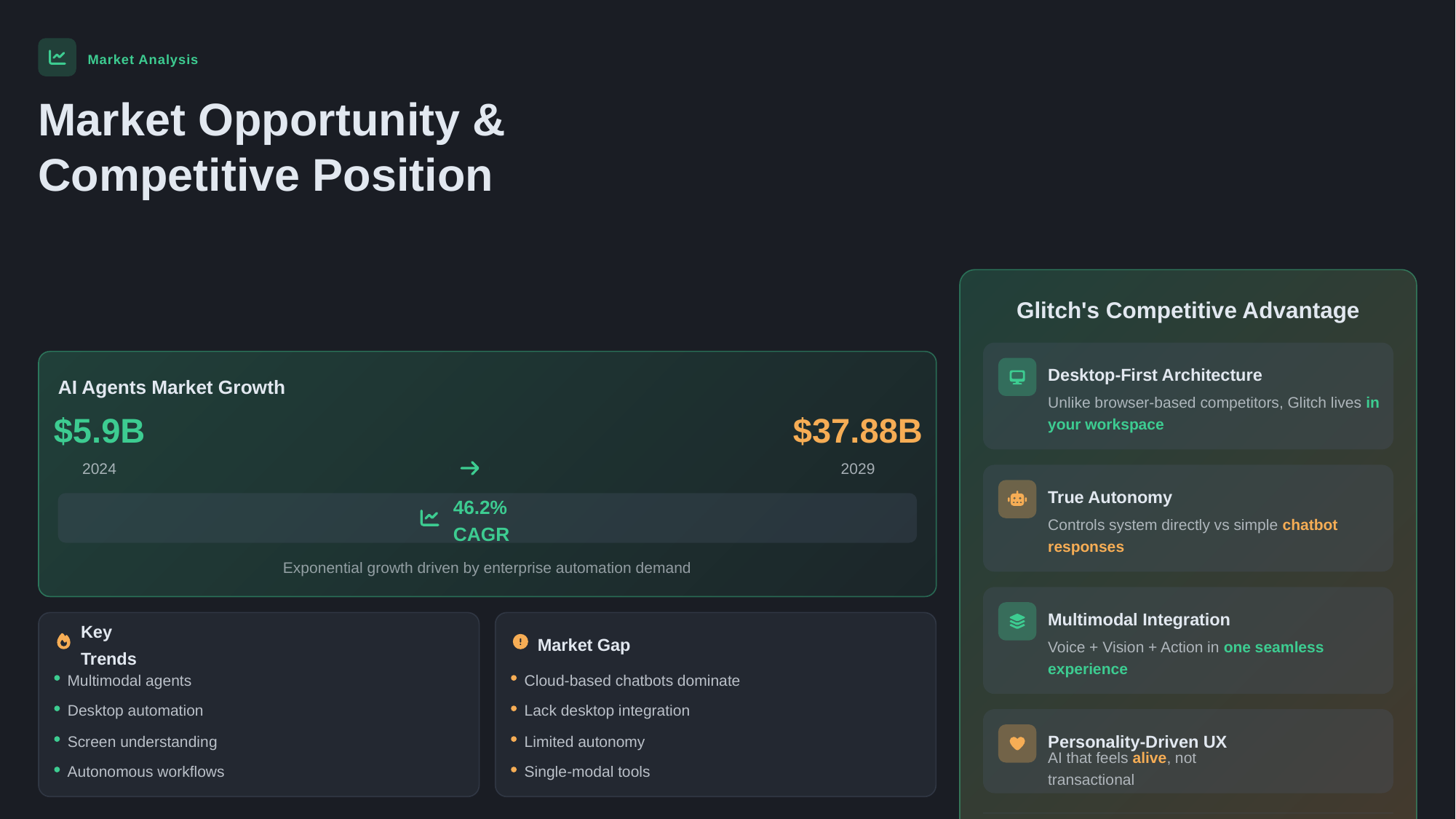

Market Analysis

Market Opportunity &
Competitive Position

Glitch's Competitive Advantage

Desktop-First Architecture

AI Agents Market Growth
Unlike browser-based competitors, Glitch lives in your workspace
$5.9B
$37.88B
2024
2029

True Autonomy

46.2% CAGR

Controls system directly vs simple chatbot responses
Exponential growth driven by enterprise automation demand

Multimodal Integration

Key Trends
Market Gap
Voice + Vision + Action in one seamless experience

Multimodal agents
Cloud-based chatbots dominate

Desktop automation
Lack desktop integration

Personality-Driven UX
Screen understanding
Limited autonomy

AI that feels alive, not transactional
Autonomous workflows
Single-modal tools

Pioneer in Desktop-Native AI Agent Category